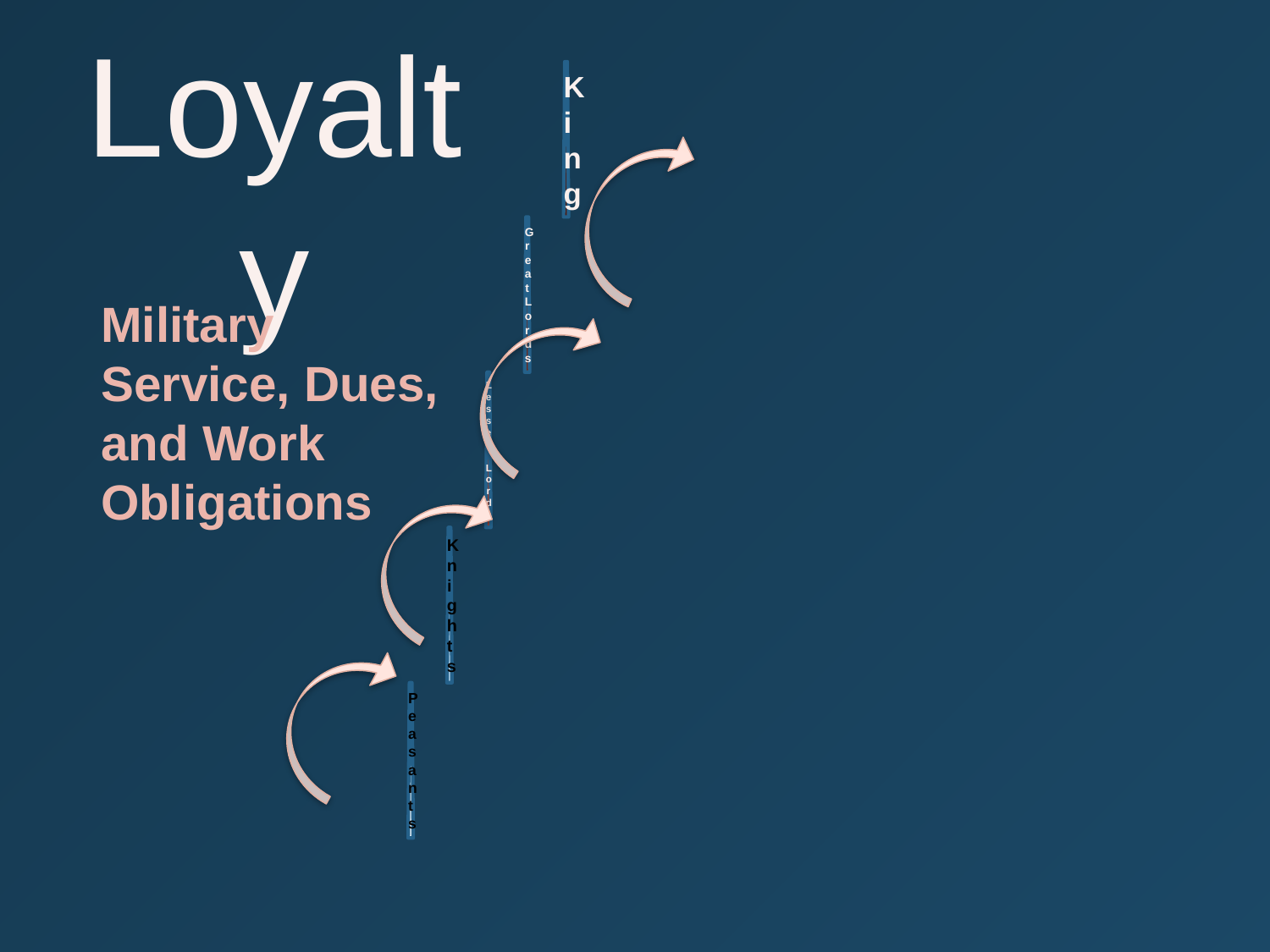

King
Great Lords
Lesser
Lords
Peasants
Knights
# Loyalty

Military Service, Dues, and Work Obligations